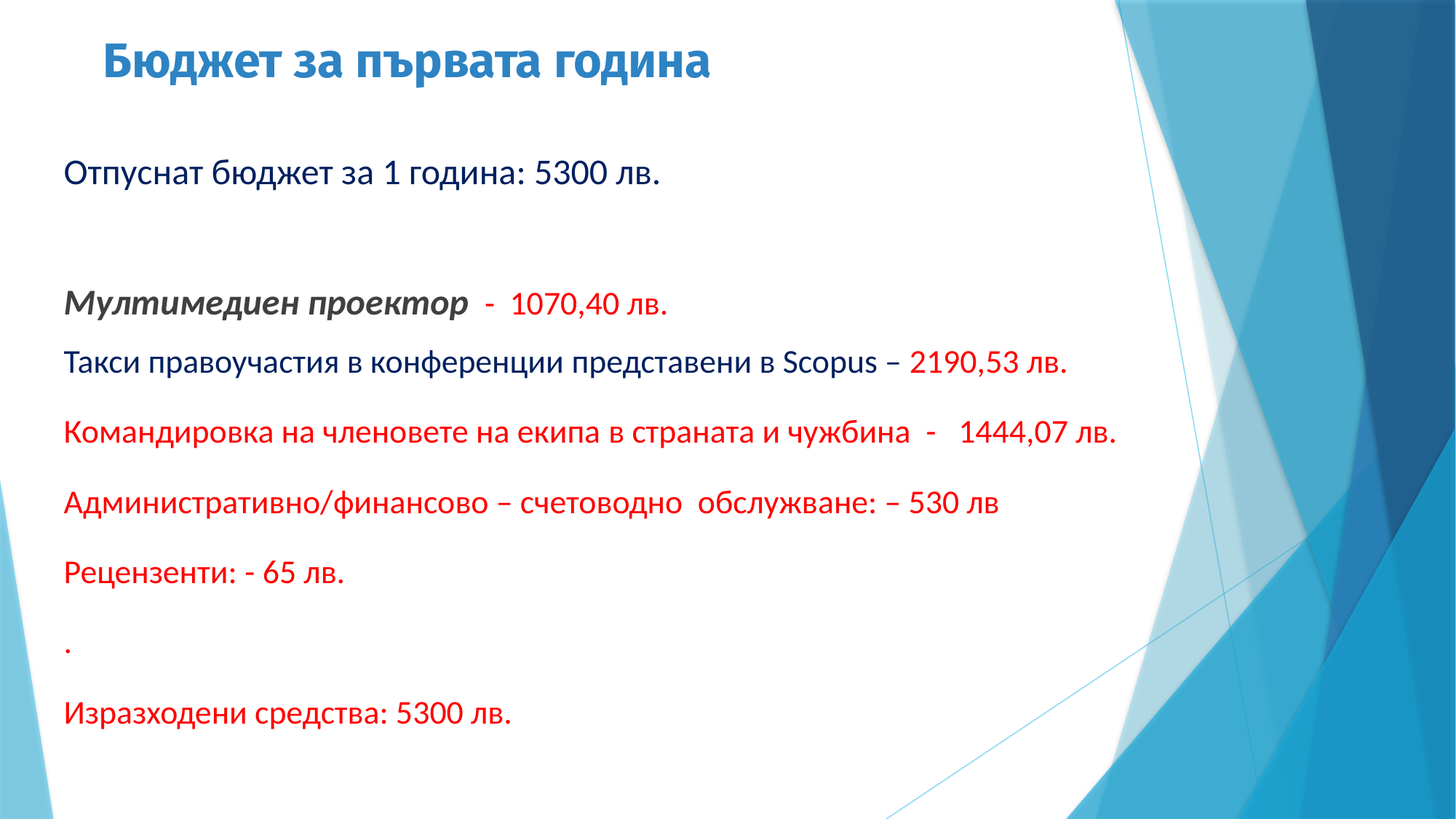

# Бюджет за първата година
Отпуснат бюджет за 1 година: 5300 лв.

Мултимедиен проектор  -  1070,40 лв.
Такси правоучастия в конференции представени в Scopus – 2190,53 лв.
Командировка на членовете на екипа в страната и чужбина  -   1444,07 лв.
Административно/финансово – счетоводно  обслужване: – 530 лв
Рецензенти: - 65 лв.
.
Изразходени средства: 5300 лв.

.